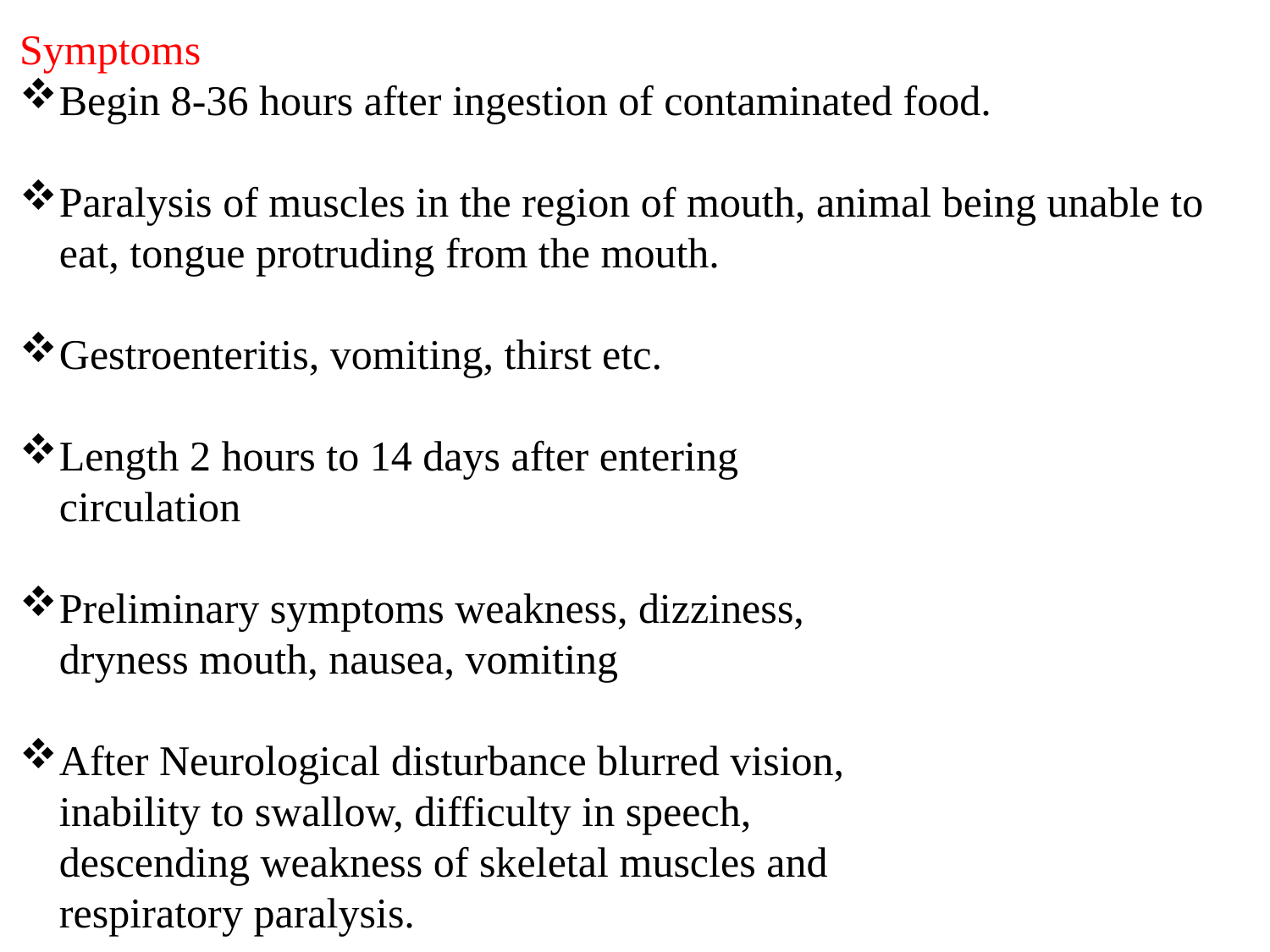

Symptoms
Begin 8-36 hours after ingestion of contaminated food.

Paralysis of muscles in the region of mouth, animal being unable to eat, tongue protruding from the mouth.

Gestroenteritis, vomiting, thirst etc.

Length 2 hours to 14 days after entering
circulation

Preliminary symptoms weakness, dizziness,
dryness mouth, nausea, vomiting

After Neurological disturbance blurred vision,
inability to swallow, difficulty in speech,
descending weakness of skeletal muscles and
respiratory paralysis.